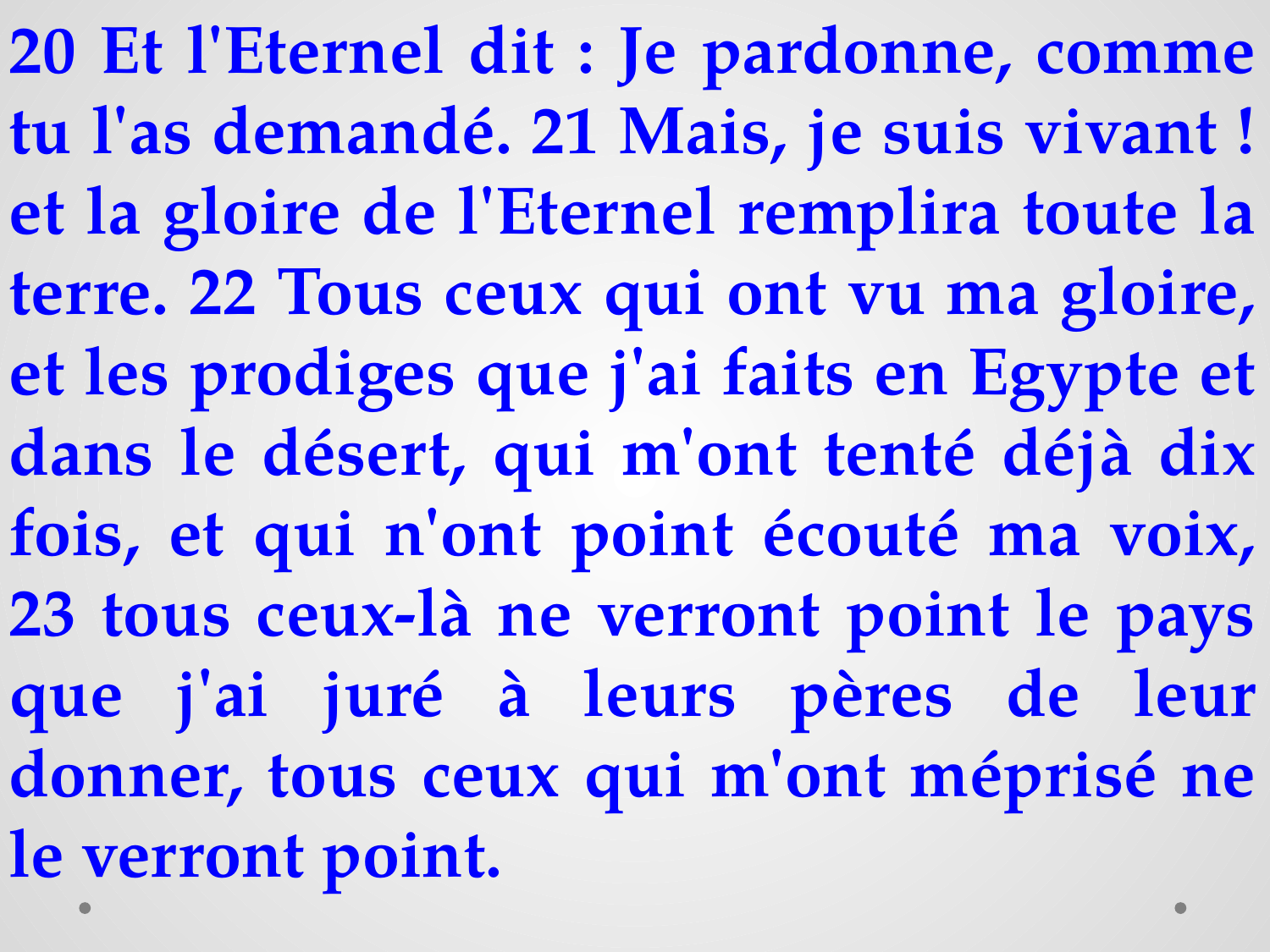

20 Et l'Eternel dit : Je pardonne, comme tu l'as demandé. 21 Mais, je suis vivant ! et la gloire de l'Eternel remplira toute la terre. 22 Tous ceux qui ont vu ma gloire, et les prodiges que j'ai faits en Egypte et dans le désert, qui m'ont tenté déjà dix fois, et qui n'ont point écouté ma voix, 23 tous ceux-là ne verront point le pays que j'ai juré à leurs pères de leur donner, tous ceux qui m'ont méprisé ne le verront point.